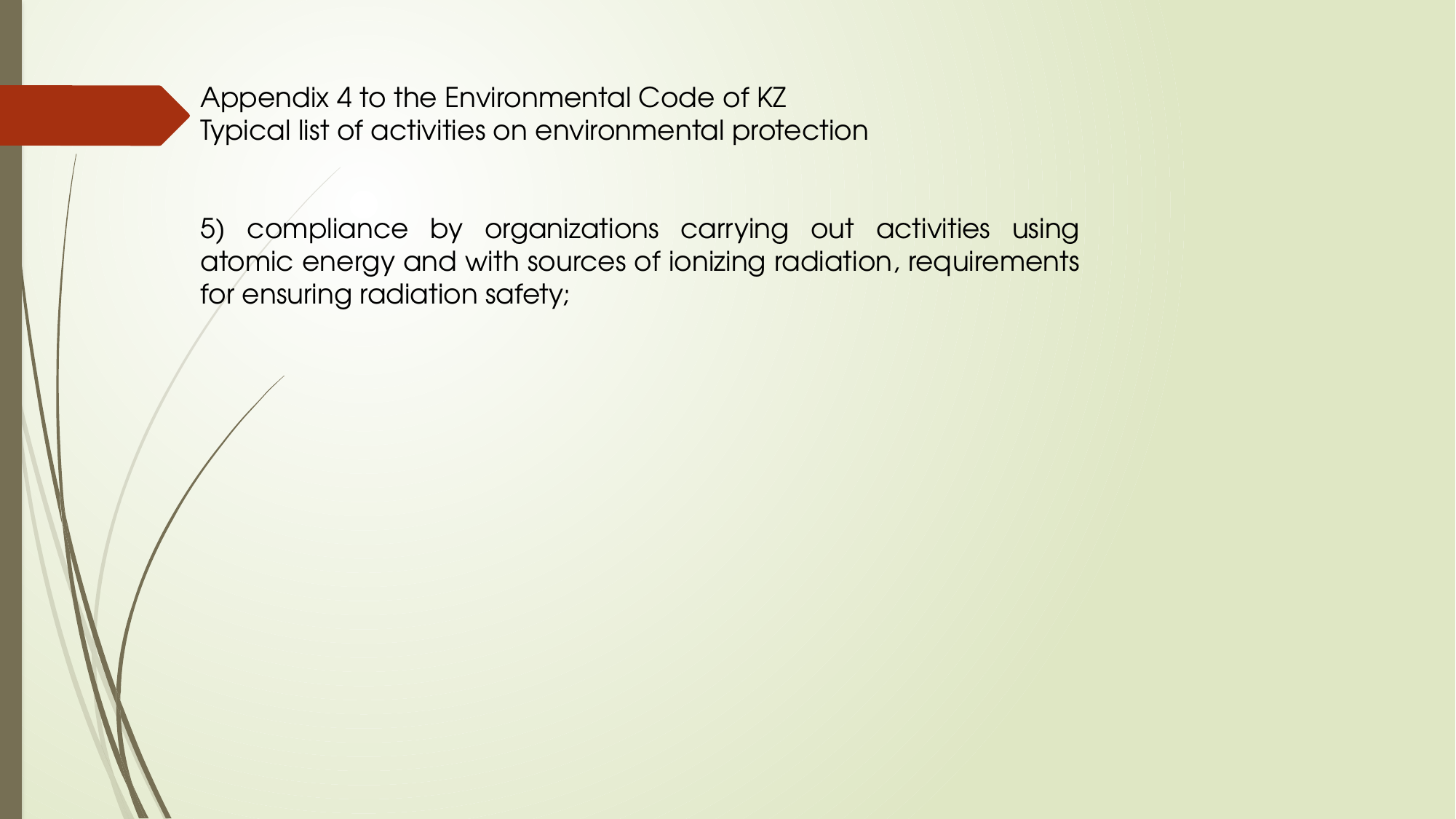

Appendix 4 to the Environmental Code of KZ
Typical list of activities on environmental protection

5) compliance by organizations carrying out activities using atomic energy and with sources of ionizing radiation, requirements for ensuring radiation safety;